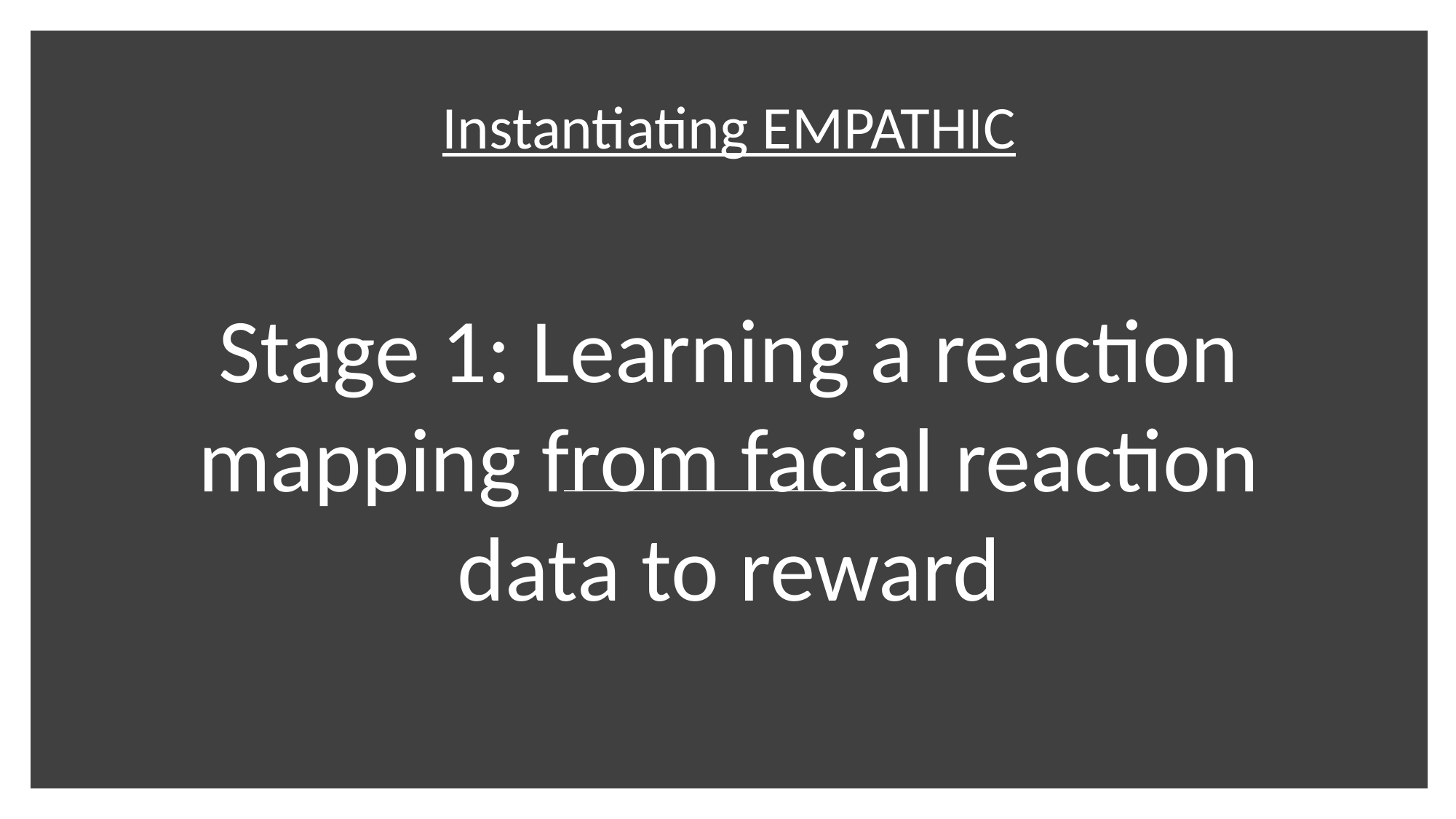

Instantiating EMPATHIC
Stage 1: Learning a reaction mapping from facial reaction data to reward